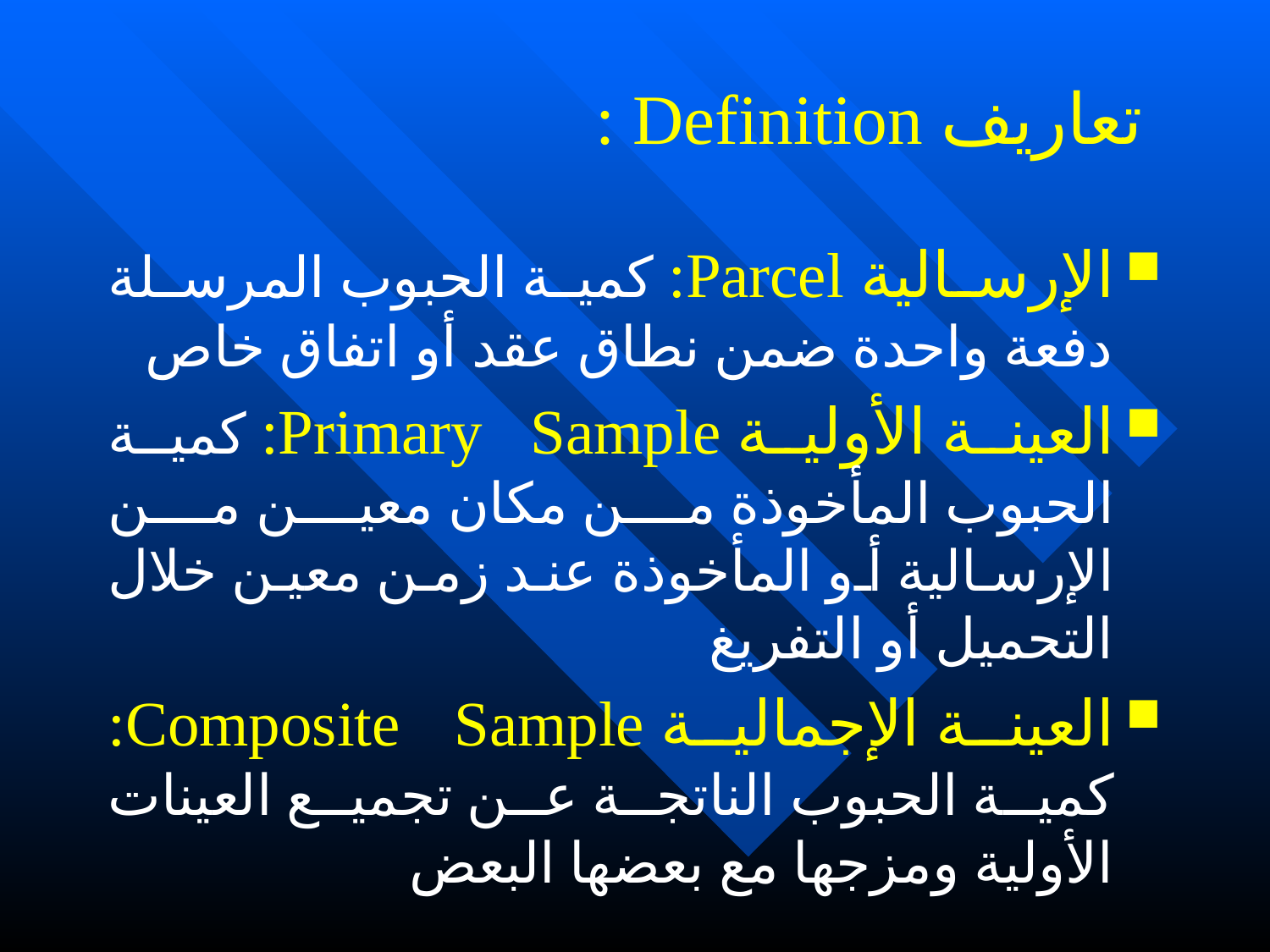

# تعاريف Definition :
الإرسالية Parcel: كمية الحبوب المرسلة دفعة واحدة ضمن نطاق عقد أو اتفاق خاص
العينة الأولية Primary Sample: كمية الحبوب المأخوذة من مكان معين من الإرسالية أو المأخوذة عند زمن معين خلال التحميل أو التفريغ
العينة الإجمالية Composite Sample: كمية الحبوب الناتجة عن تجميع العينات الأولية ومزجها مع بعضها البعض